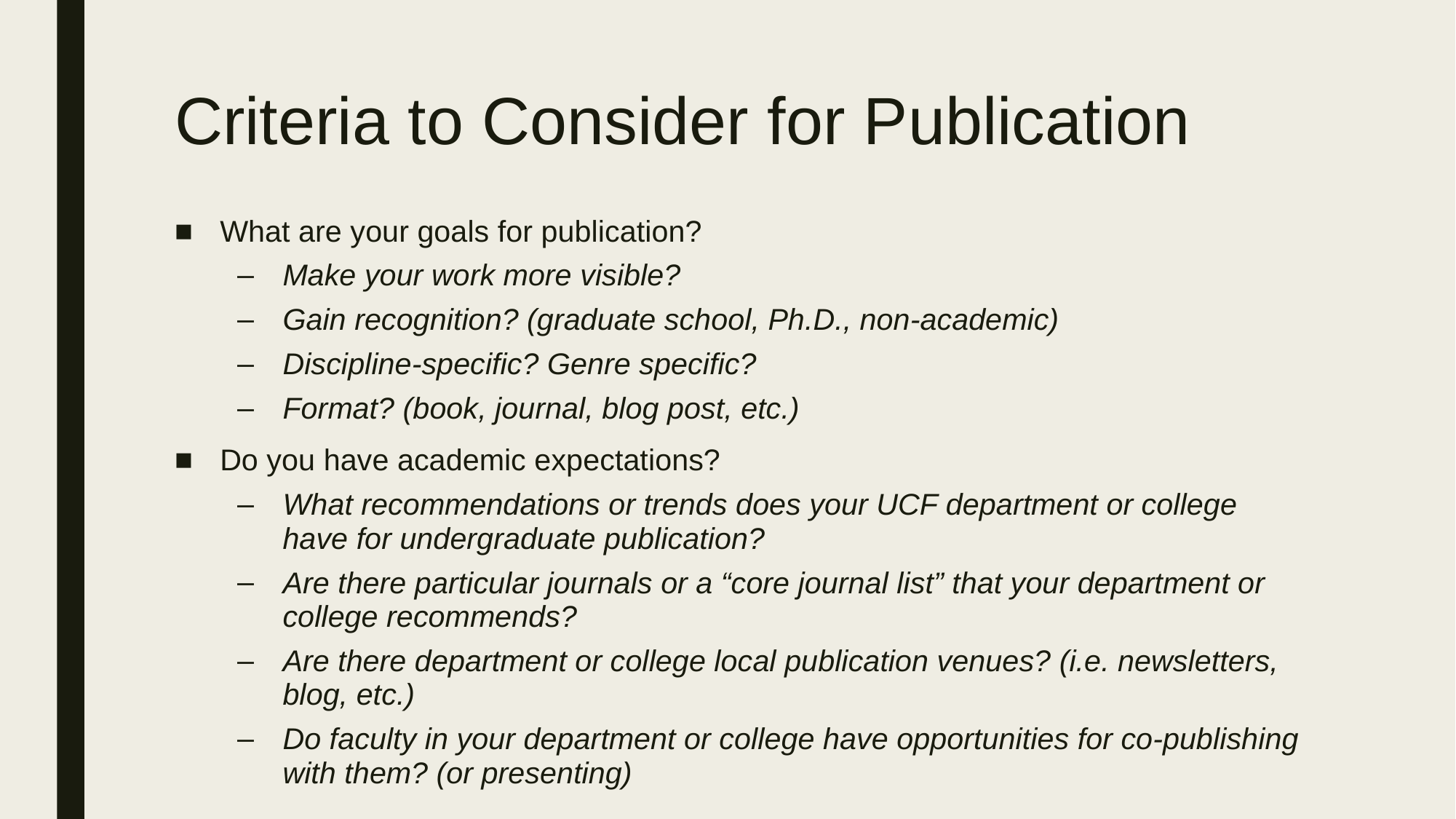

# Criteria to Consider for Publication
What are your goals for publication?
Make your work more visible?
Gain recognition? (graduate school, Ph.D., non-academic)
Discipline-specific? Genre specific?
Format? (book, journal, blog post, etc.)
Do you have academic expectations?
What recommendations or trends does your UCF department or college have for undergraduate publication?
Are there particular journals or a “core journal list” that your department or college recommends?
Are there department or college local publication venues? (i.e. newsletters, blog, etc.)
Do faculty in your department or college have opportunities for co-publishing with them? (or presenting)